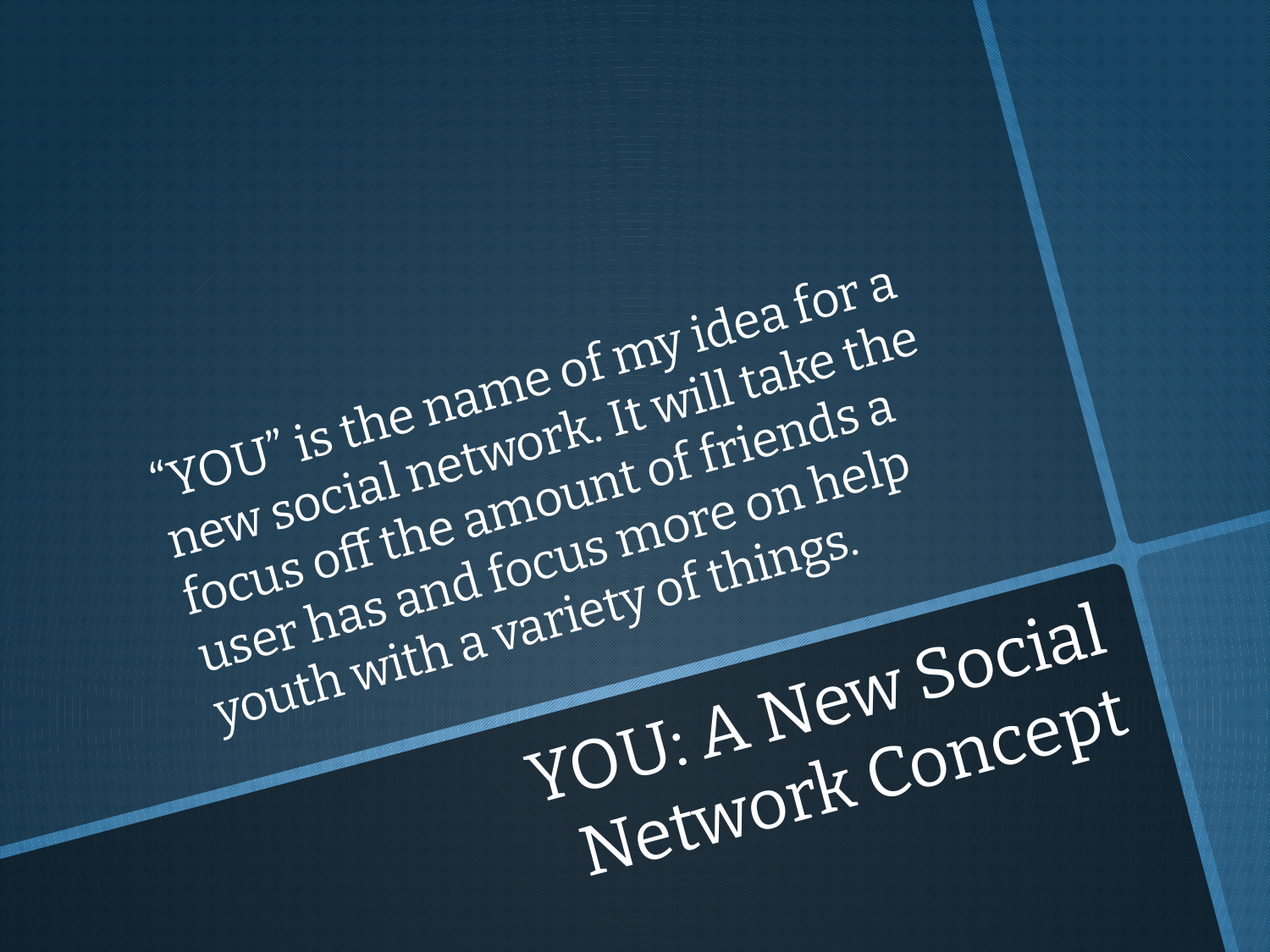

“YOU” is the name of my idea for a new social network. It will take the focus off the amount of friends a user has and focus more on help youth with a variety of things.
# YOU: A New Social Network Concept